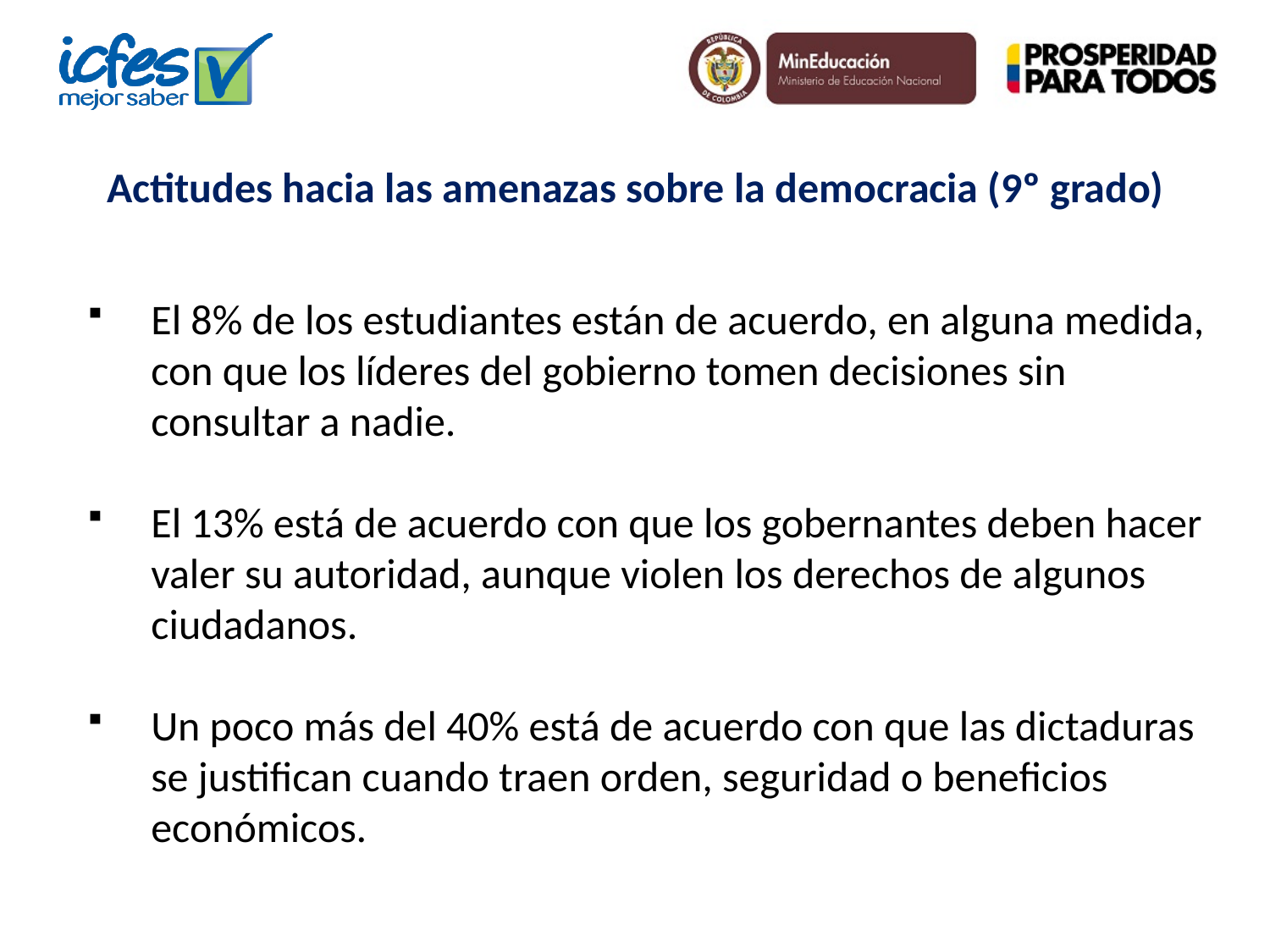

Actitudes hacia las amenazas sobre la democracia (9º grado)
El 8% de los estudiantes están de acuerdo, en alguna medida, con que los líderes del gobierno tomen decisiones sin consultar a nadie.

El 13% está de acuerdo con que los gobernantes deben hacer valer su autoridad, aunque violen los derechos de algunos ciudadanos.

Un poco más del 40% está de acuerdo con que las dictaduras se justifican cuando traen orden, seguridad o beneficios económicos.